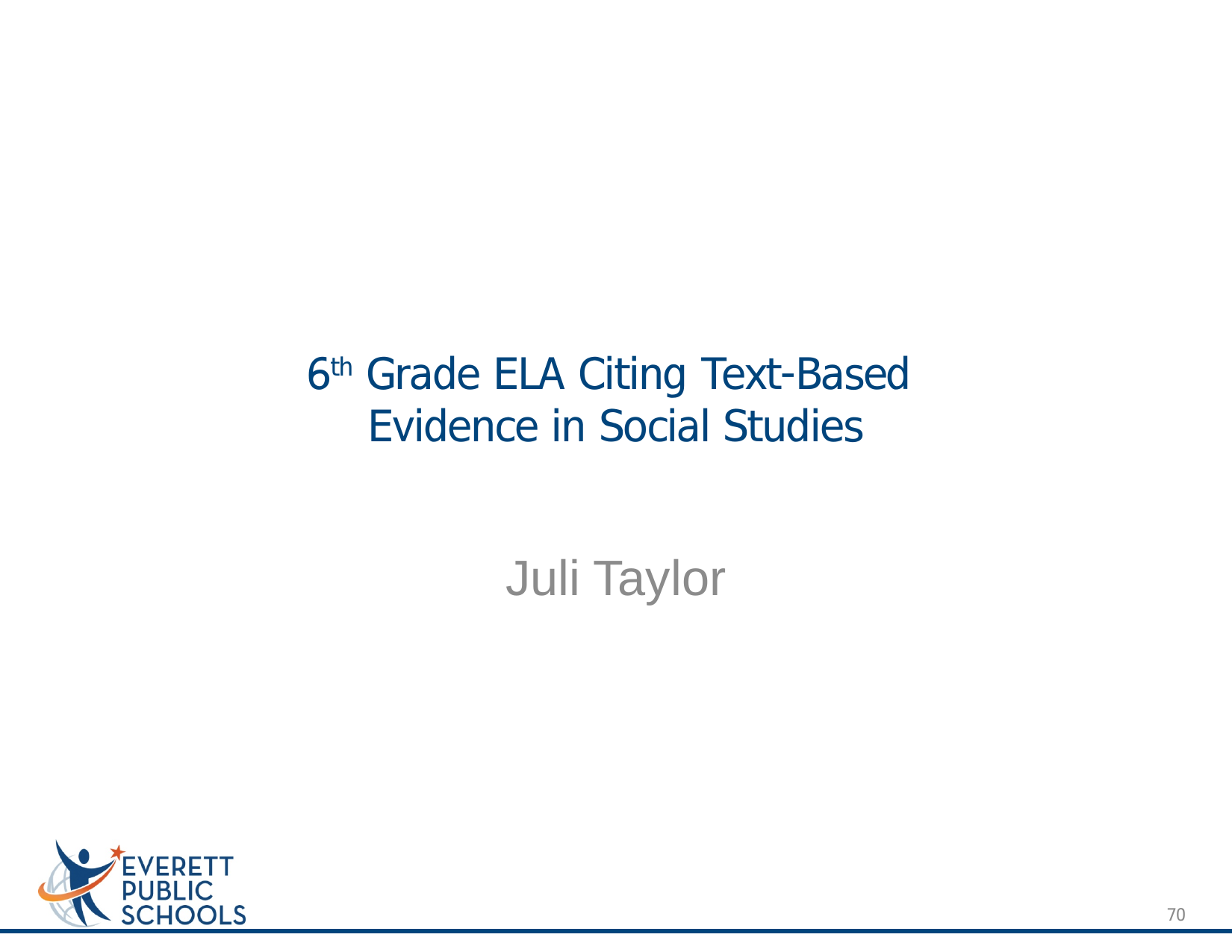

# 6th Grade ELA Citing Text-Based Evidence in Social Studies
Juli Taylor

70